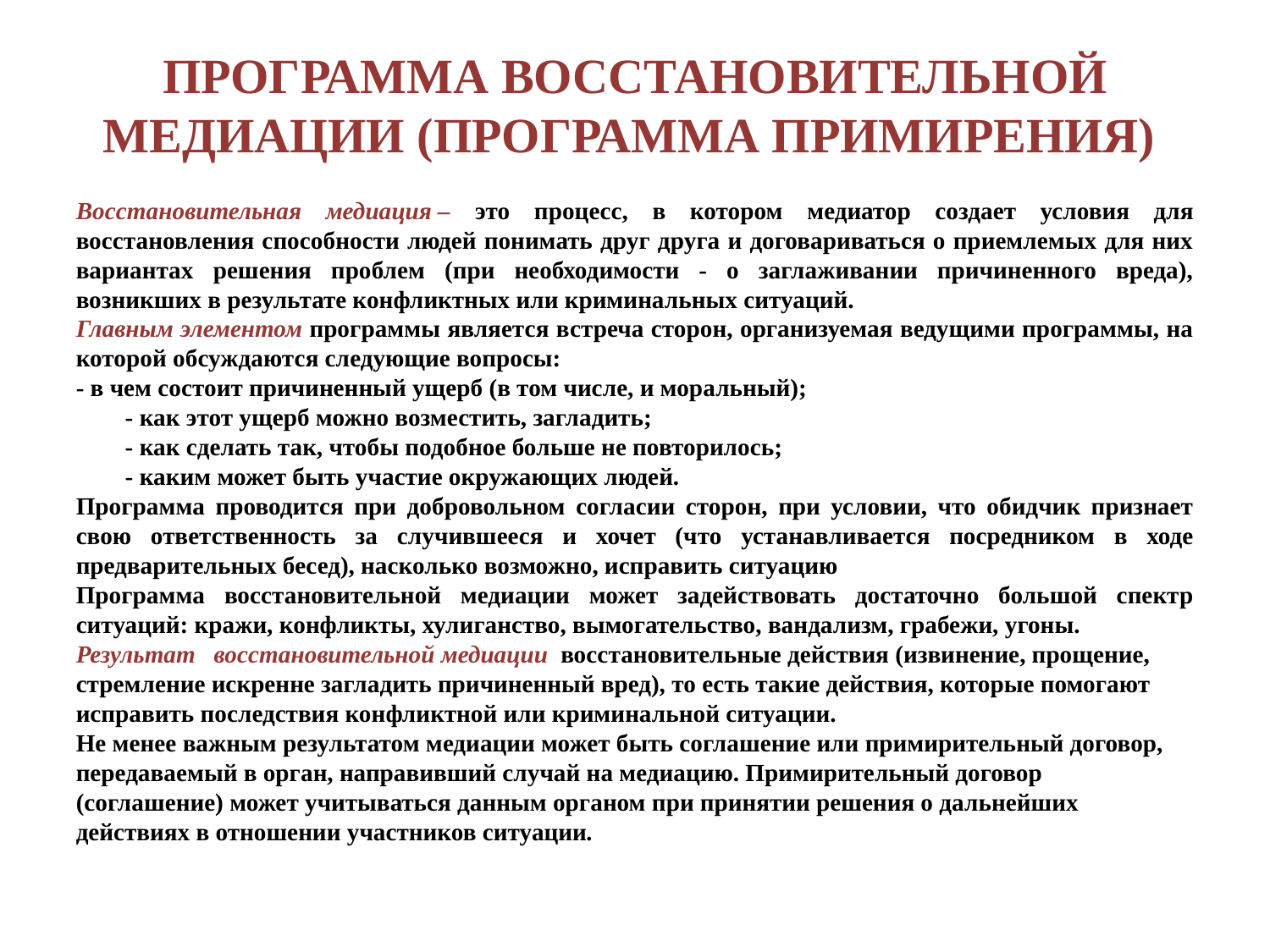

ПРОГРАММА ВОССТАНОВИТЕЛЬНОЙ МЕДИАЦИИ (ПРОГРАММА ПРИМИРЕНИЯ)
Восстановительная медиация – это процесс, в котором медиатор создает условия для восстановления способности людей понимать друг друга и договариваться о приемлемых для них вариантах решения проблем (при необходимости - о заглаживании причиненного вреда), возникших в результате конфликтных или криминальных ситуаций.
Главным элементом программы является встреча сторон, организуемая ведущими программы, на которой обсуждаются следующие вопросы:
- в чем состоит причиненный ущерб (в том числе, и моральный);
        - как этот ущерб можно возместить, загладить;
        - как сделать так, чтобы подобное больше не повторилось;
        - каким может быть участие окружающих людей.
Программа проводится при добровольном согласии сторон, при условии, что обидчик признает свою ответственность за случившееся и хочет (что устанавливается посредником в ходе предварительных бесед), насколько возможно, исправить ситуацию
Программа восстановительной медиации может задействовать достаточно большой спектр ситуаций: кражи, конфликты, хулиганство, вымогательство, вандализм, грабежи, угоны.
Результат   восстановительной медиации  восстановительные действия (извинение, прощение, стремление искренне загладить причиненный вред), то есть такие действия, которые помогают исправить последствия конфликтной или криминальной ситуации.
Не менее важным результатом медиации может быть соглашение или примирительный договор, передаваемый в орган, направивший случай на медиацию. Примирительный договор (соглашение) может учитываться данным органом при принятии решения о дальнейших действиях в отношении участников ситуации.